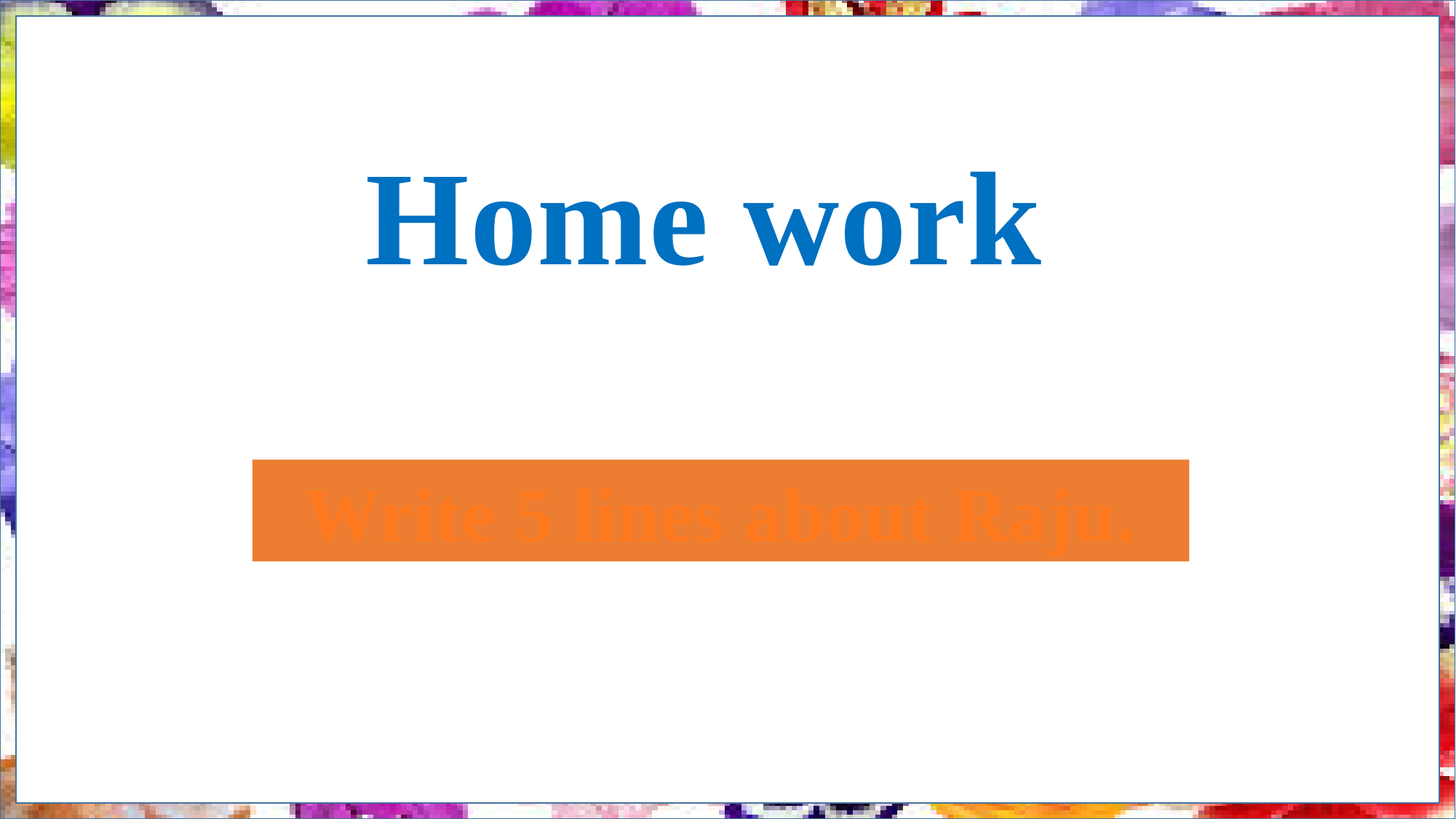

Home work
Write 5 lines about Raju.